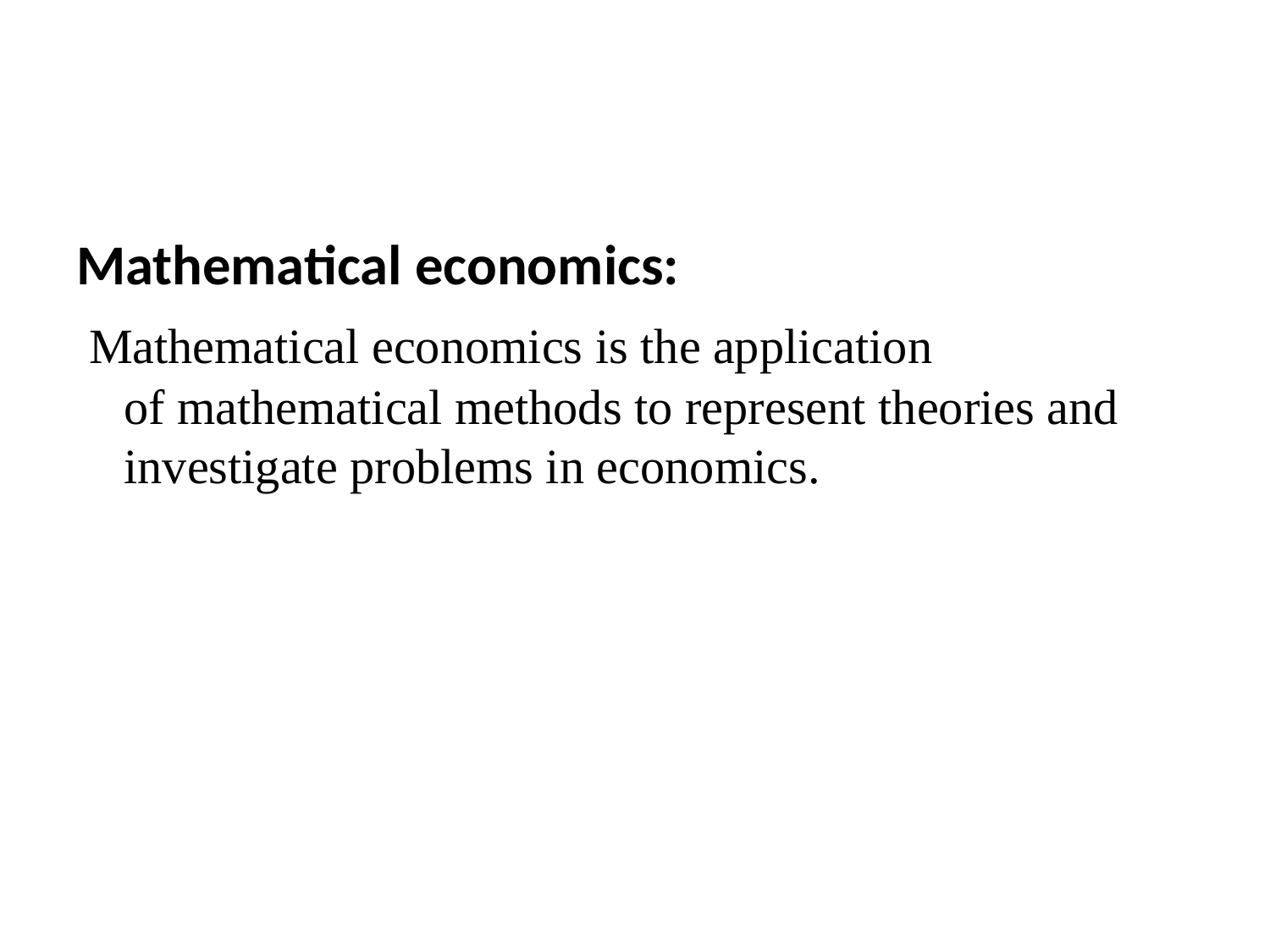

#
Mathematical economics:
 Mathematical economics is the application of mathematical methods to represent theories and investigate problems in economics.